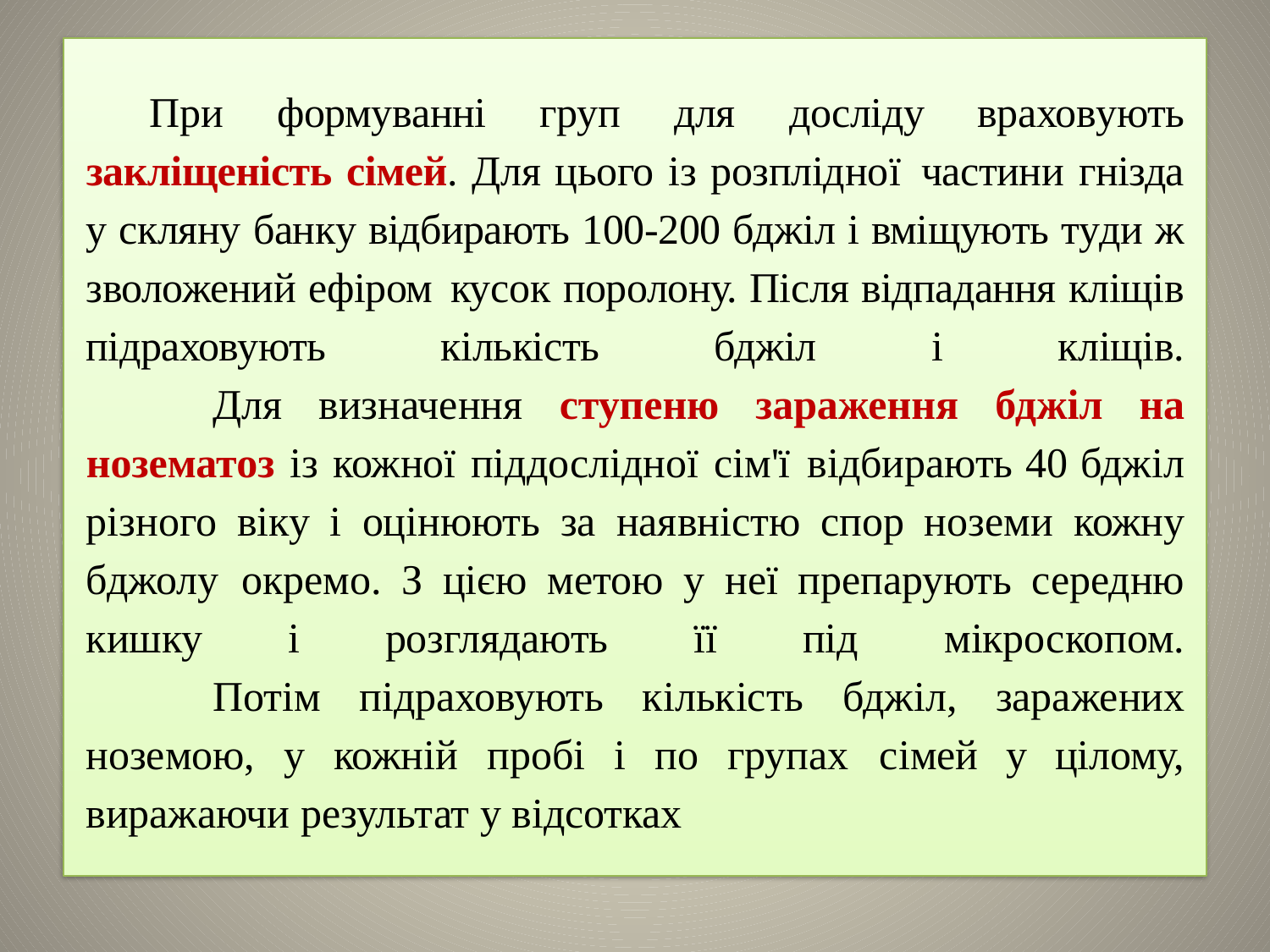

# При формуванні груп для досліду враховують закліщеність сімей. Для цього із розплідної частини гнізда у скляну банку відбирають 100-200 бджіл і вміщують туди ж зволожений ефіром кусок поролону. Після відпадання кліщів підраховують кількість бджіл і кліщів. Для визначення ступеню зараження бджіл на нозематоз із кожної піддослідної сім'ї відбирають 40 бджіл різного віку і оцінюють за наявністю спор ноземи кожну бджолу окремо. З цією метою у неї препарують середню кишку і розглядають її під мікроскопом. Потім підраховують кількість бджіл, заражених ноземою, у кожній пробі і по групах сімей у цілому, виражаючи результат у відсотках